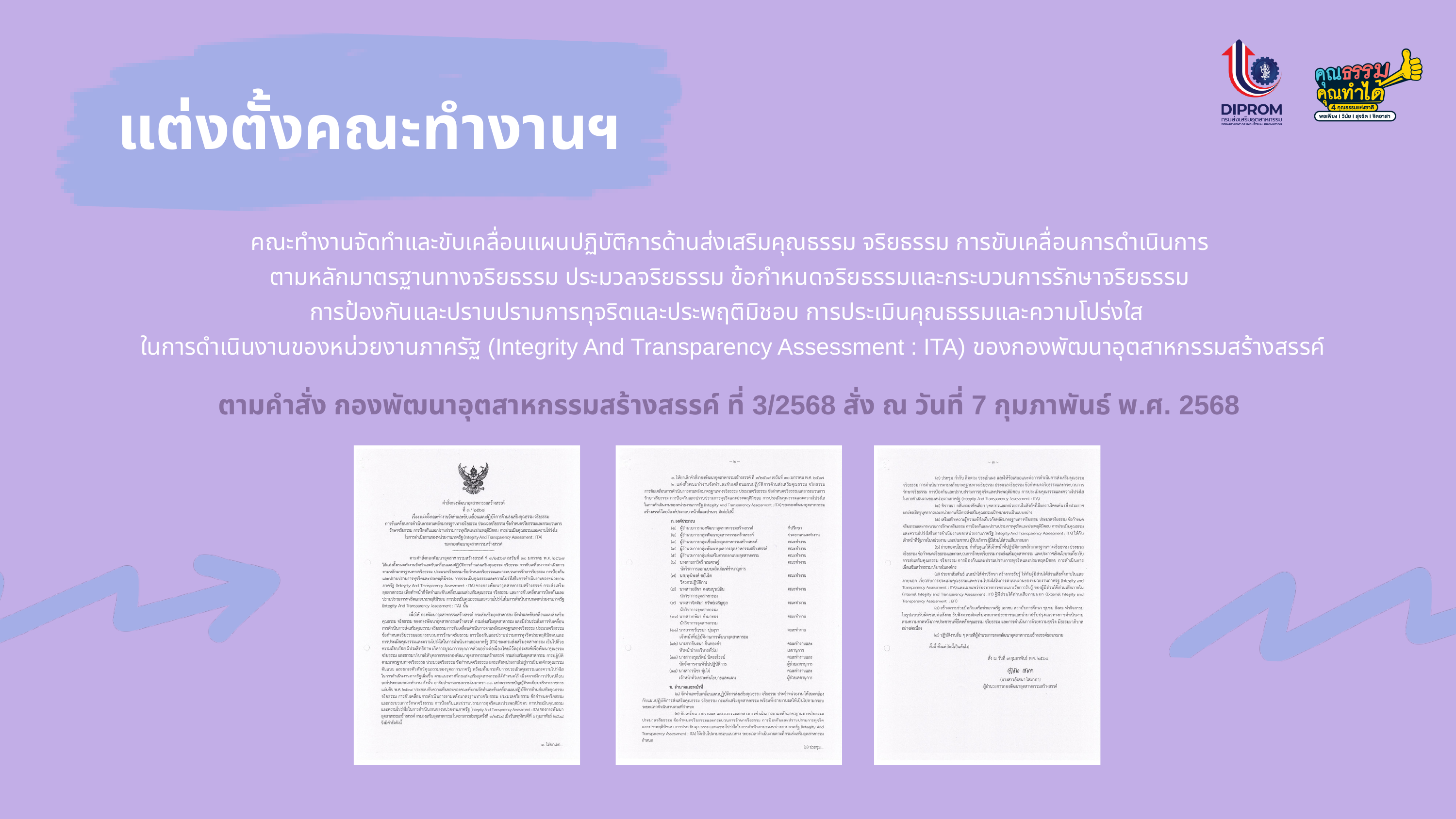

แต่งตั้งคณะทำงานฯ

คณะทำงานจัดทำและขับเคลื่อนแผนปฏิบัติการด้านส่งเสริมคุณธรรม จริยธรรม การขับเคลื่อนการดำเนินการ
ตามหลักมาตรฐานทางจริยธรรม ประมวลจริยธรรม ข้อกำหนดจริยธรรมและกระบวนการรักษาจริยธรรม
การป้องกันและปราบปรามการทุจริตและประพฤติมิชอบ การประเมินคุณธรรมและความโปร่งใส
 ในการดำเนินงานของหน่วยงานภาครัฐ (Integrity And Transparency Assessment : ITA) ของกองพัฒนาอุตสาหกรรมสร้างสรรค์
ตามคำสั่ง กองพัฒนาอุตสาหกรรมสร้างสรรค์ ที่ 3/2568 สั่ง ณ วันที่ 7 กุมภาพันธ์ พ.ศ. 2568